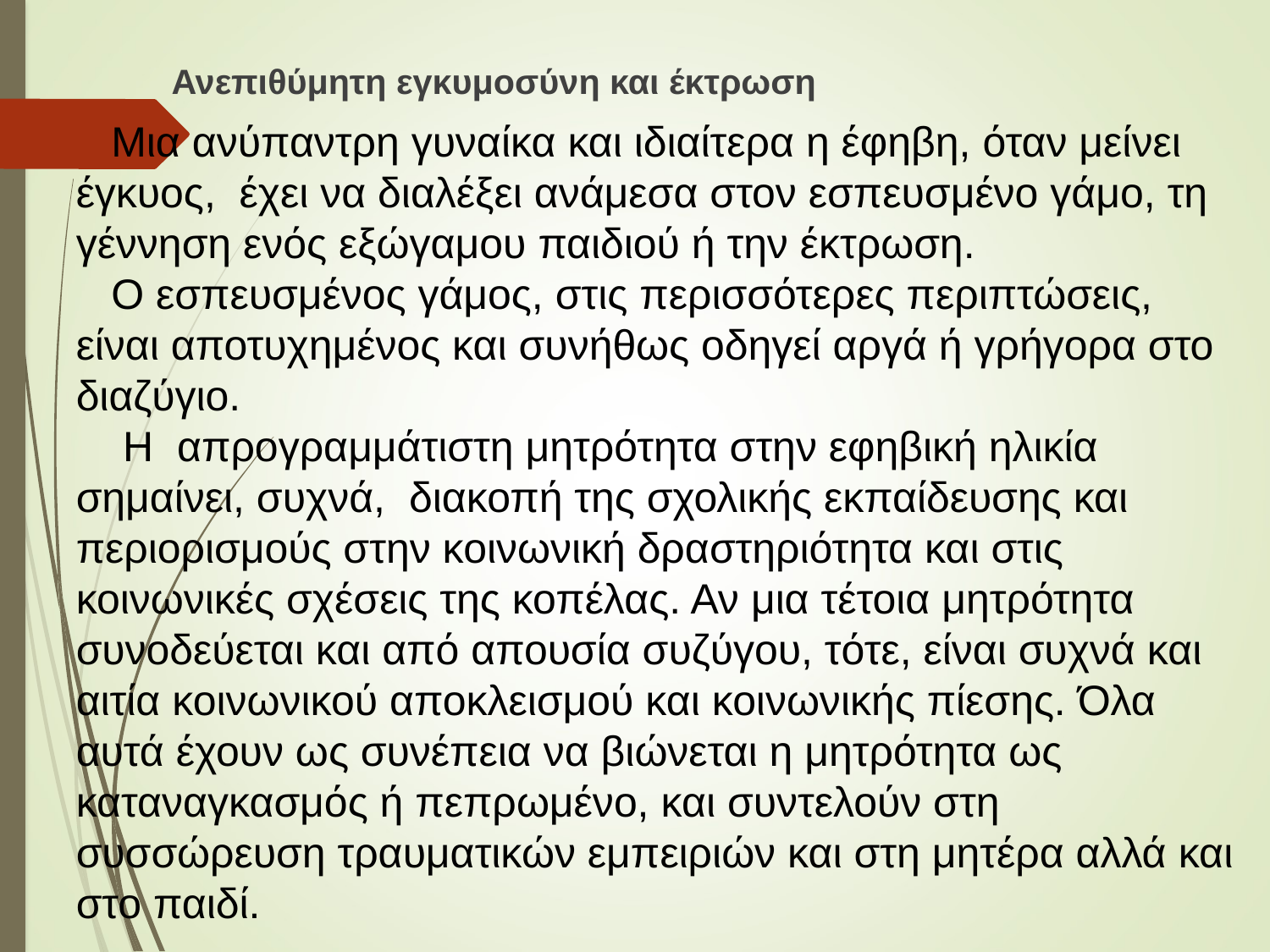

# Ανεπιθύμητη εγκυμοσύνη και έκτρωση
Μια ανύπαντρη γυναίκα και ιδιαίτερα η έφηβη, όταν μείνει έγκυος,  έχει να διαλέξει ανάμεσα στον εσπευσμένο γάμο, τη γέννηση ενός εξώγαμου παιδιού ή την έκτρωση.
Ο εσπευσμένος γάμος, στις περισσότερες περιπτώσεις, είναι αποτυχημένος και συνήθως οδηγεί αργά ή γρήγορα στο διαζύγιο.
 Η  απρογραμμάτιστη μητρότητα στην εφηβική ηλικία σημαίνει, συχνά,  διακοπή της σχολικής εκπαίδευσης και περιορισμούς στην κοινωνική δραστηριότητα και στις κοινωνικές σχέσεις της κοπέλας. Αν μια τέτοια μητρότητα συνοδεύεται και από απουσία συζύγου, τότε, είναι συχνά και αιτία κοινωνικού αποκλεισμού και κοινωνικής πίεσης. Όλα αυτά έχουν ως συνέπεια να βιώνεται η μητρότητα ως καταναγκασμός ή πεπρωμένο, και συντελούν στη συσσώρευση τραυματικών εμπειριών και στη μητέρα αλλά και στο παιδί.